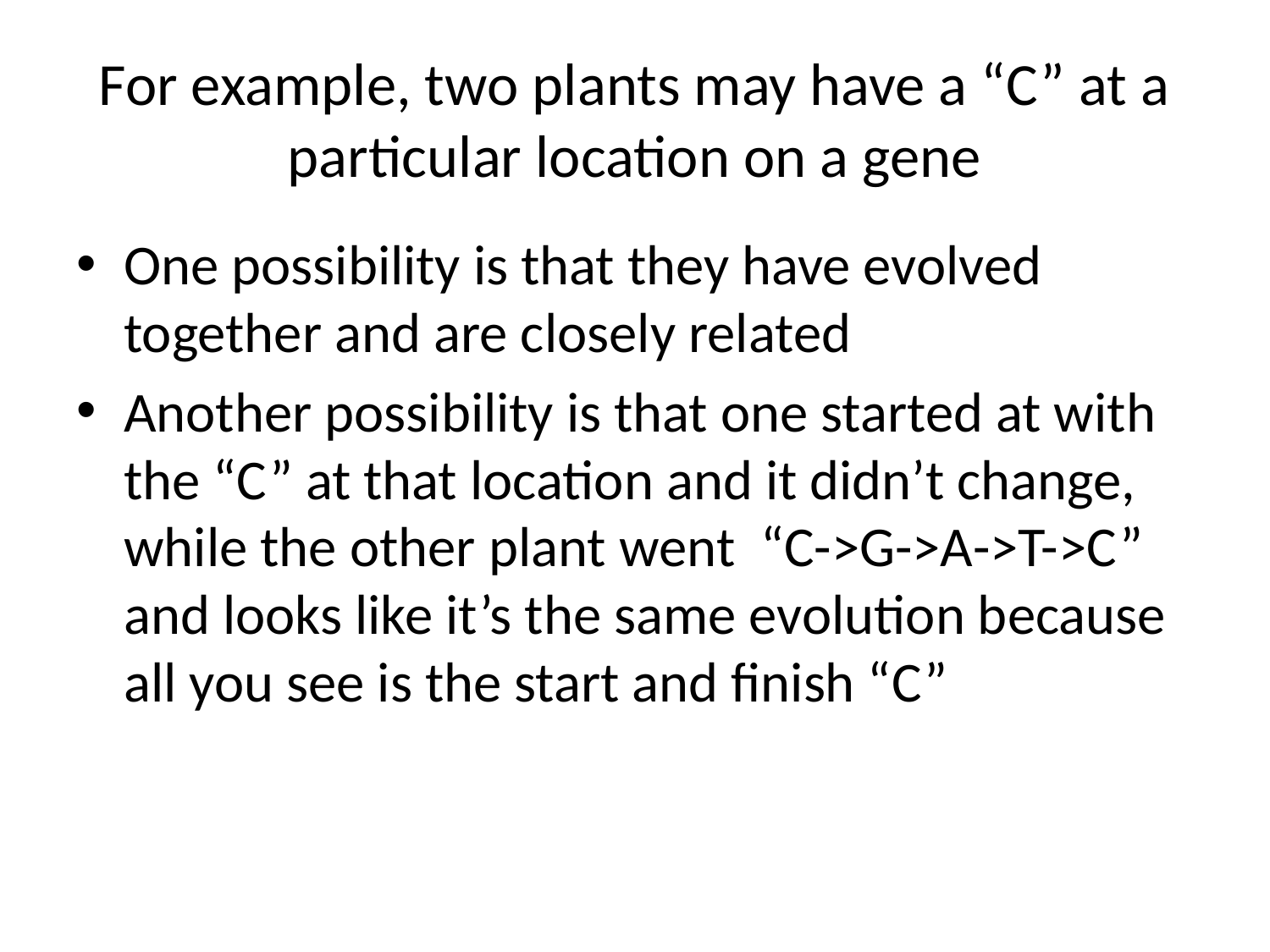

# For example, two plants may have a “C” at a particular location on a gene
One possibility is that they have evolved together and are closely related
Another possibility is that one started at with the “C” at that location and it didn’t change, while the other plant went  “C->G->A->T->C” and looks like it’s the same evolution because all you see is the start and finish “C”